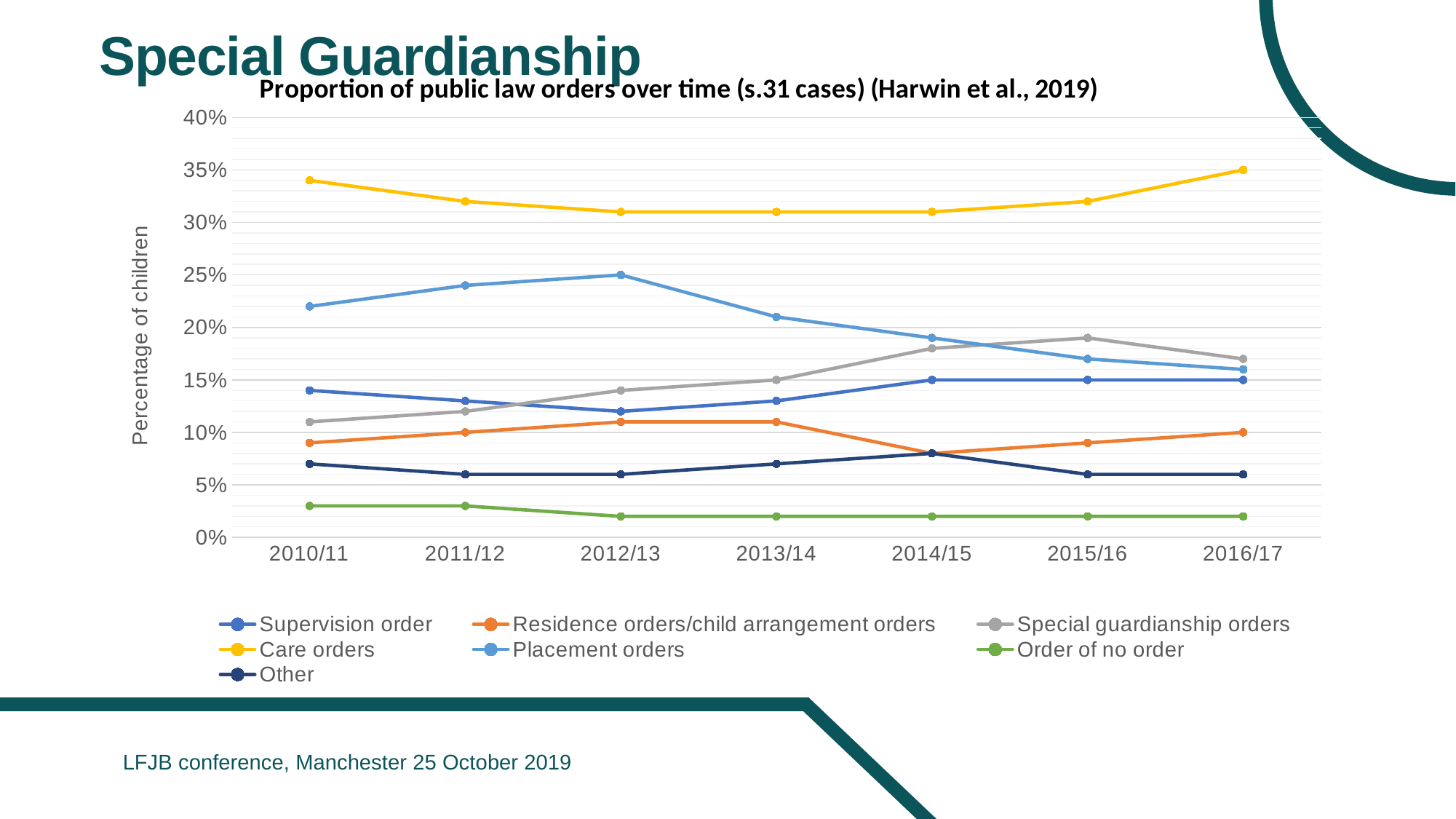

# Special Guardianship

### Chart

| Category | Supervision order | Residence orders/child arrangement orders | Special guardianship orders  | Care orders | Placement orders  | Order of no order | Other |
|---|---|---|---|---|---|---|---|
| 2010/11 | 0.14 | 0.09 | 0.11 | 0.34 | 0.22 | 0.03 | 0.07 |
| 2011/12 | 0.13 | 0.1 | 0.12 | 0.32 | 0.24 | 0.03 | 0.06 |
| 2012/13 | 0.12 | 0.11 | 0.14 | 0.31 | 0.25 | 0.02 | 0.06 |
| 2013/14 | 0.13 | 0.11 | 0.15 | 0.31 | 0.21 | 0.02 | 0.07 |
| 2014/15 | 0.15 | 0.08 | 0.18 | 0.31 | 0.19 | 0.02 | 0.08 |
| 2015/16 | 0.15 | 0.09 | 0.19 | 0.32 | 0.17 | 0.02 | 0.06 |
| 2016/17 | 0.15 | 0.1 | 0.17 | 0.35 | 0.16 | 0.02 | 0.06 |
LFJB conference, Manchester 25 October 2019